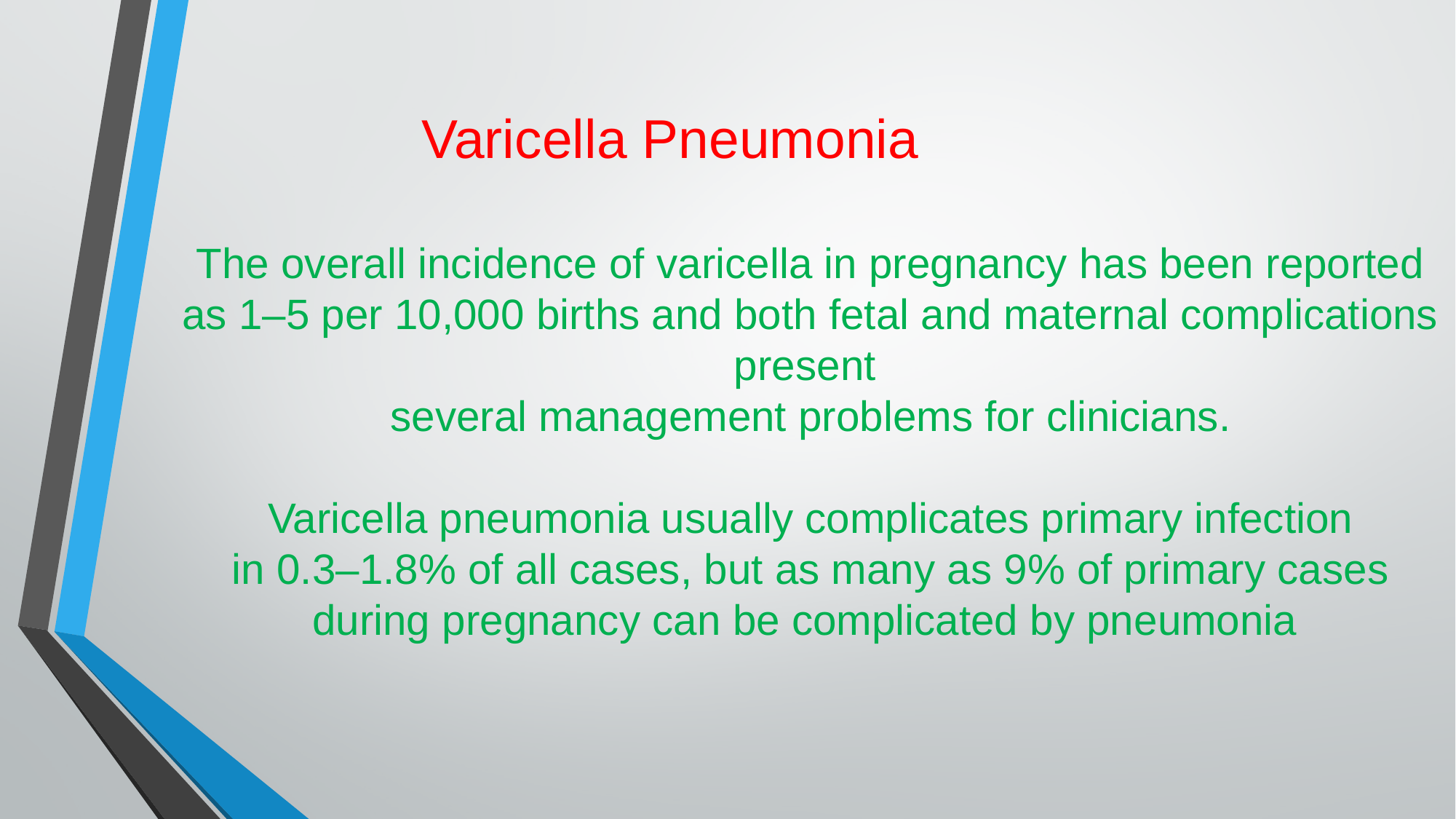

Varicella Pneumonia
The overall incidence of varicella in pregnancy has been reported as 1–5 per 10,000 births and both fetal and maternal complications present
several management problems for clinicians.

Varicella pneumonia usually complicates primary infection
in 0.3–1.8% of all cases, but as many as 9% of primary cases during pregnancy can be complicated by pneumonia